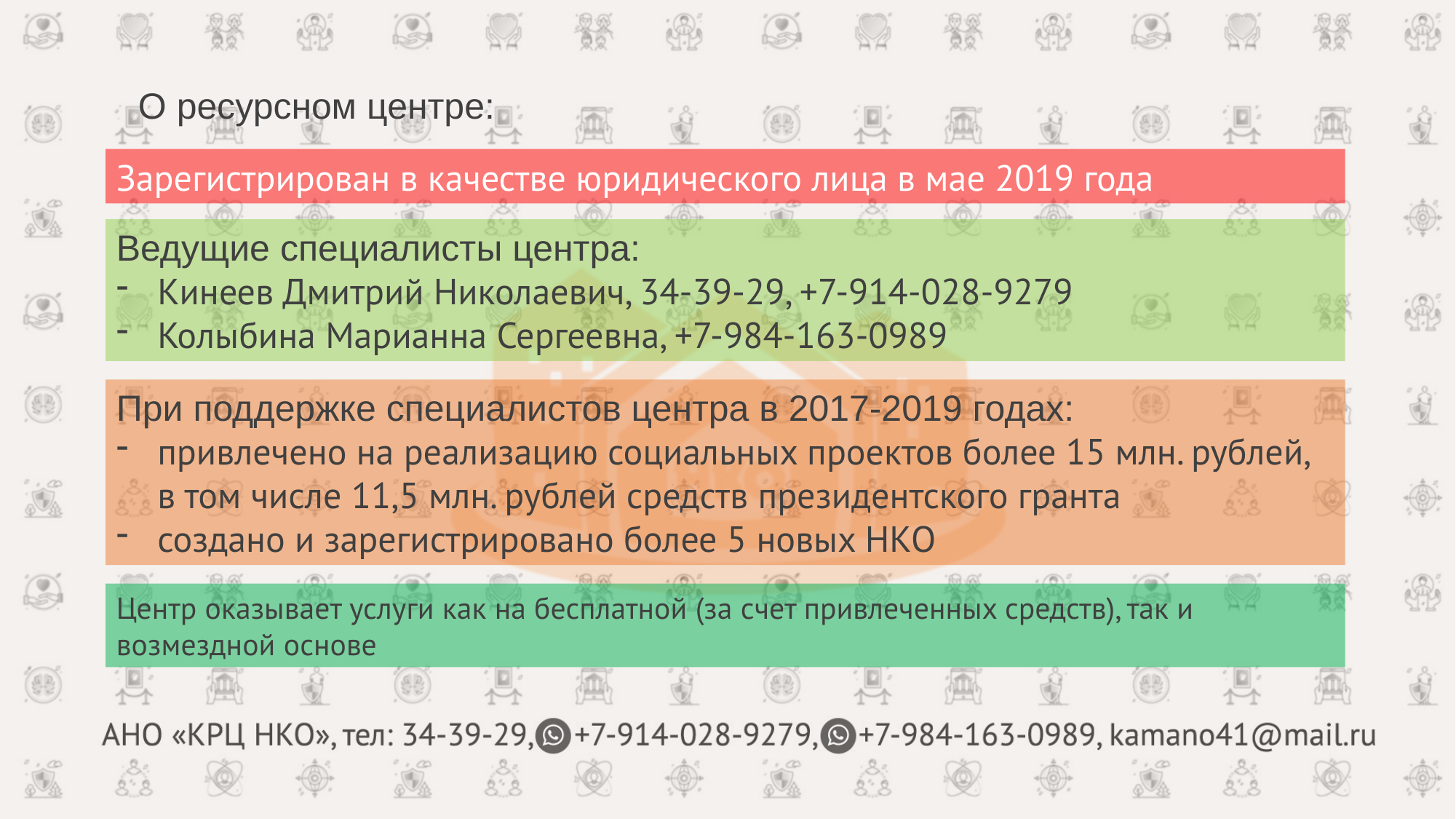

О ресурсном центре:
Зарегистрирован в качестве юридического лица в мае 2019 года
Ведущие специалисты центра:
Кинеев Дмитрий Николаевич, 34-39-29, +7-914-028-9279
Колыбина Марианна Сергеевна, +7-984-163-0989
При поддержке специалистов центра в 2017-2019 годах:
привлечено на реализацию социальных проектов более 15 млн. рублей, в том числе 11,5 млн. рублей средств президентского гранта
создано и зарегистрировано более 5 новых НКО
Центр оказывает услуги как на бесплатной (за счет привлеченных средств), так и возмездной основе